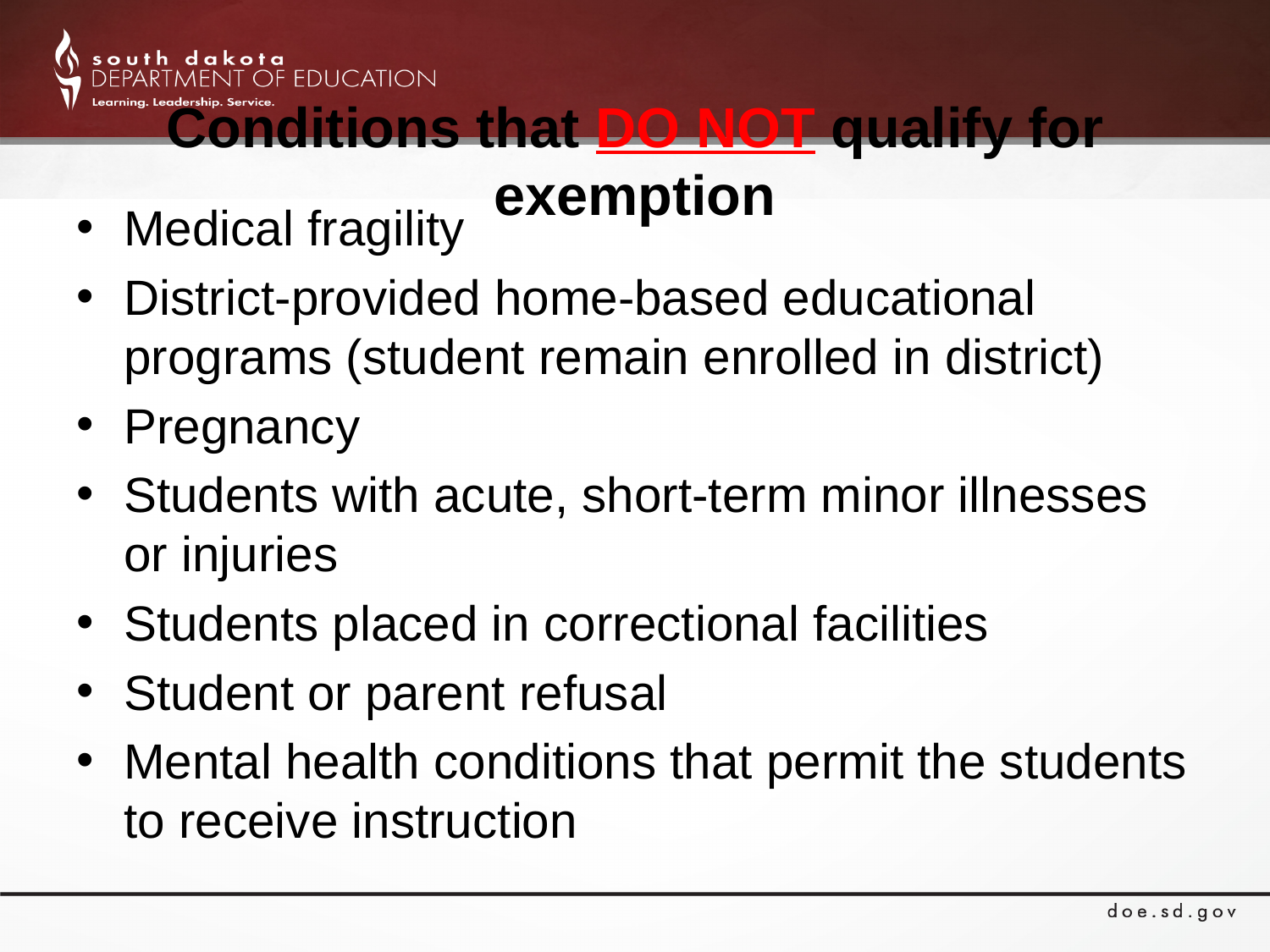

# Conditions that DO NOT qualify for exemption
Medical fragility
District-provided home-based educational programs (student remain enrolled in district)
Pregnancy
Students with acute, short-term minor illnesses or injuries
Students placed in correctional facilities
Student or parent refusal
Mental health conditions that permit the students to receive instruction